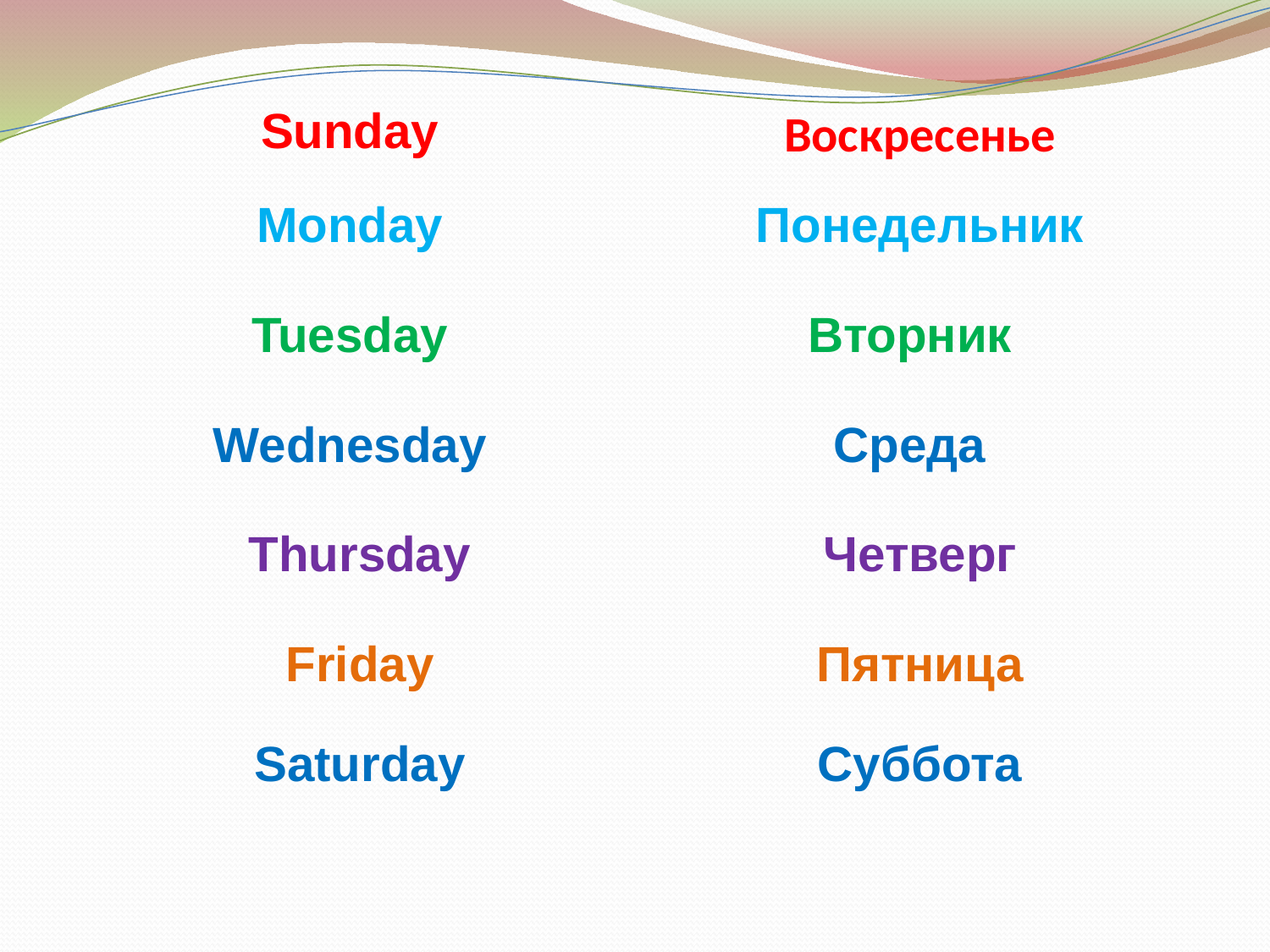

# Sunday
Воскресенье
Monday
Понедельник
Tuesday
Вторник
Wednesday
Среда
Thursday
Четверг
Friday
Пятница
Saturday
Суббота